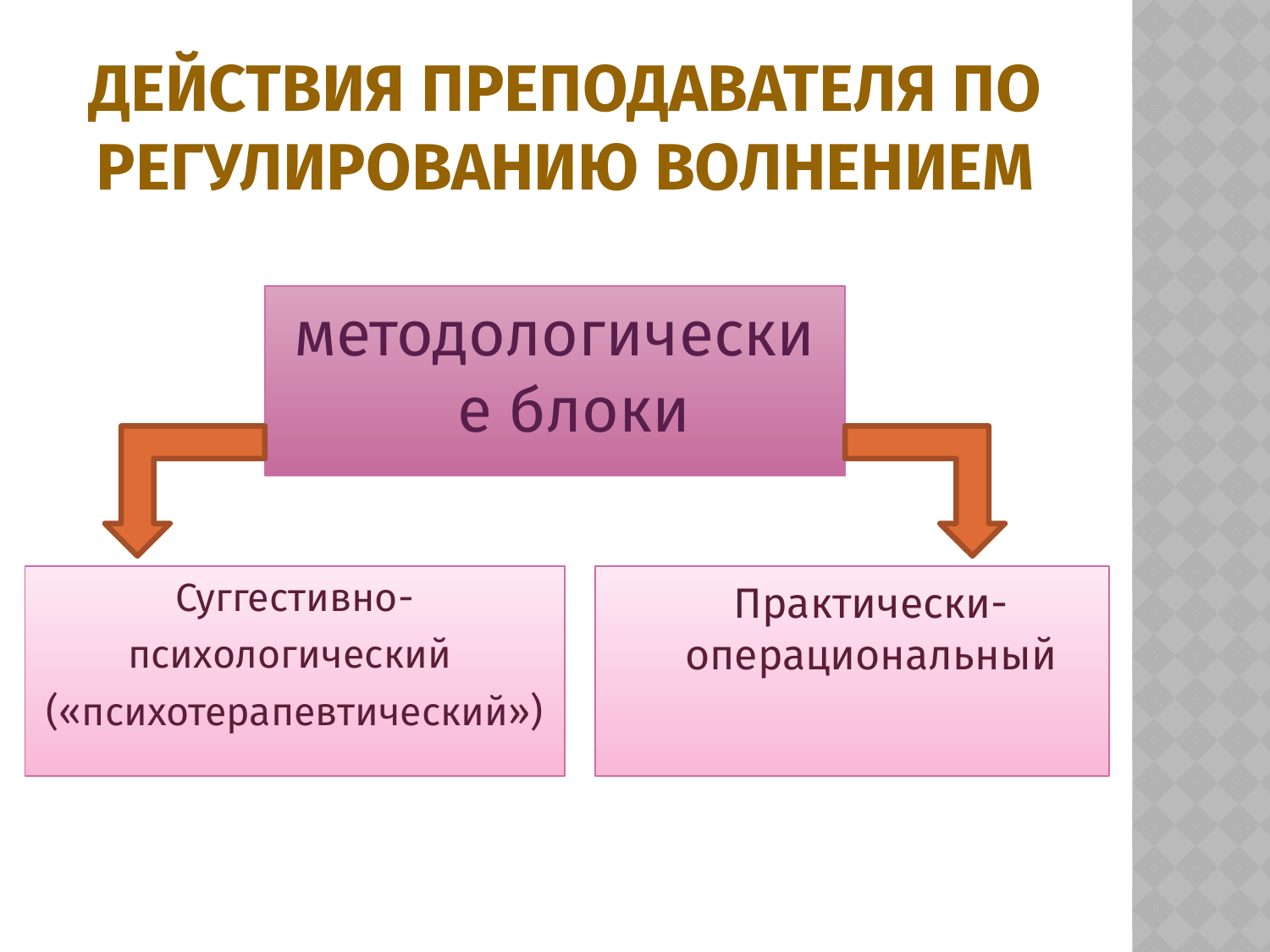

# Действия преподавателя по регулированию волнением
методологические блоки

Суггестивно-
психологический
(«психотерапевтический»)
	Практически-операциональный